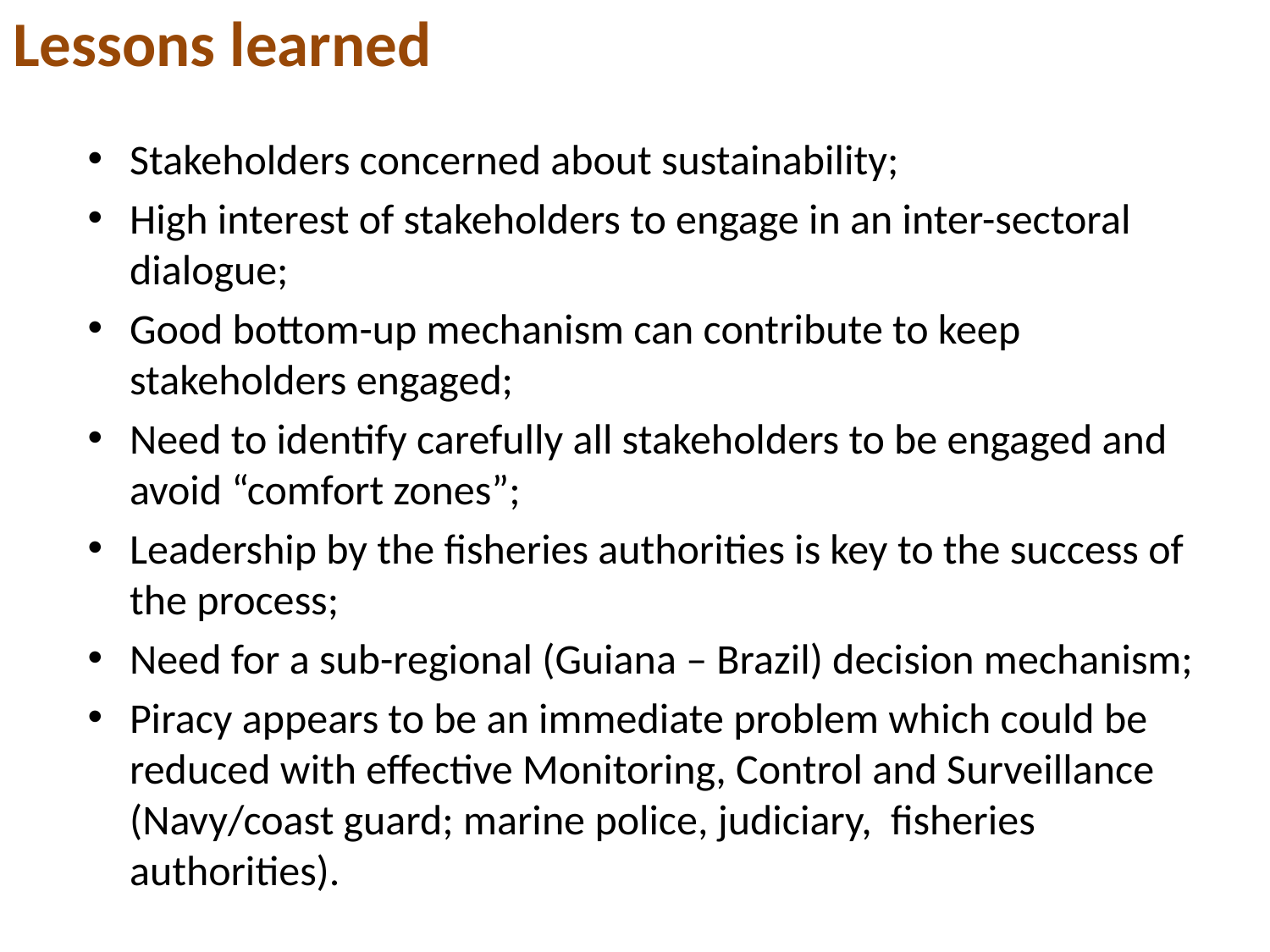

# Lessons learned
Stakeholders concerned about sustainability;
High interest of stakeholders to engage in an inter-sectoral dialogue;
Good bottom-up mechanism can contribute to keep stakeholders engaged;
Need to identify carefully all stakeholders to be engaged and avoid “comfort zones”;
Leadership by the fisheries authorities is key to the success of the process;
Need for a sub-regional (Guiana – Brazil) decision mechanism;
Piracy appears to be an immediate problem which could be reduced with effective Monitoring, Control and Surveillance (Navy/coast guard; marine police, judiciary,  fisheries authorities).